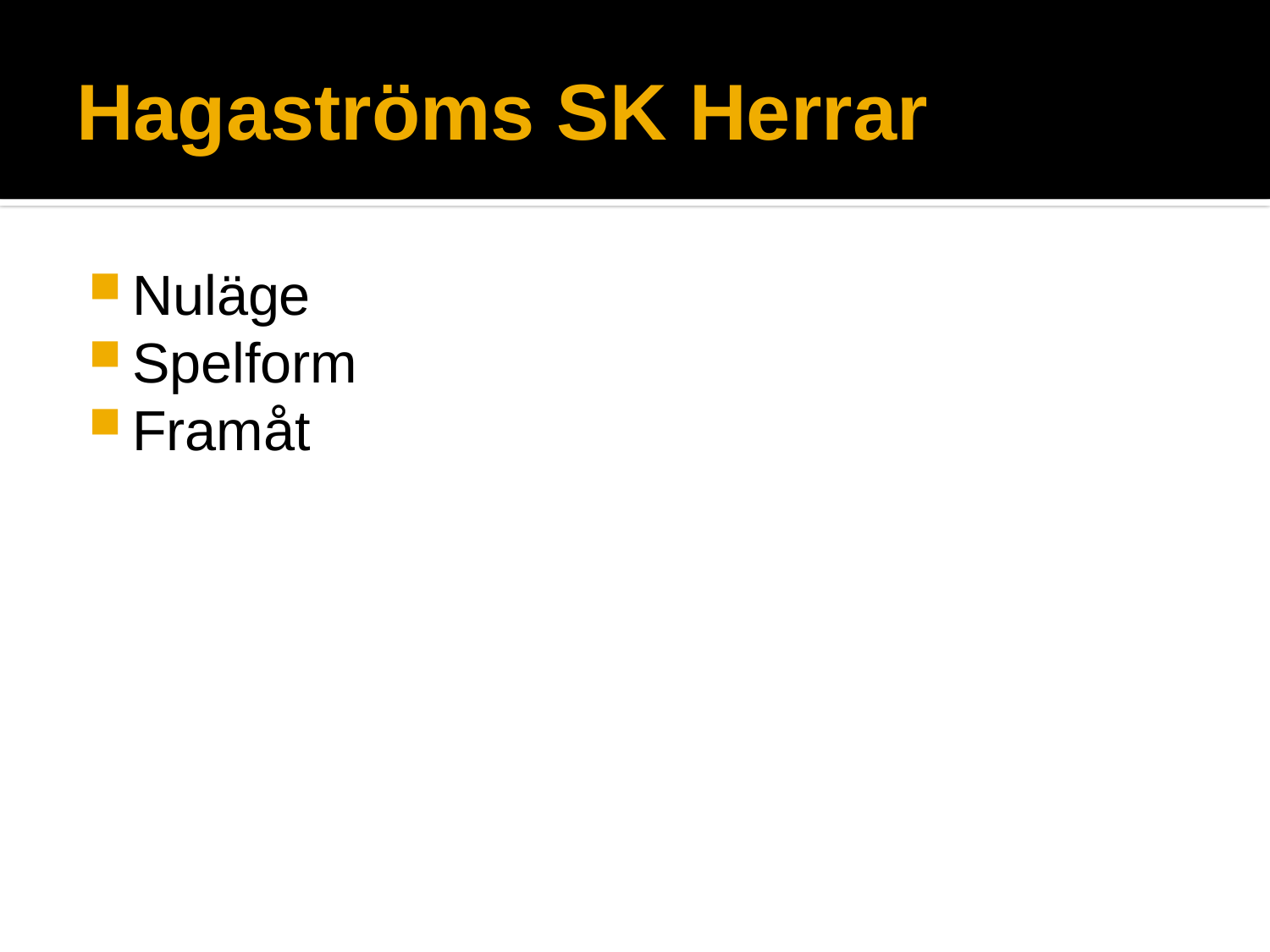

# Hagaströms SK Herrar
Nuläge
Spelform
Framåt